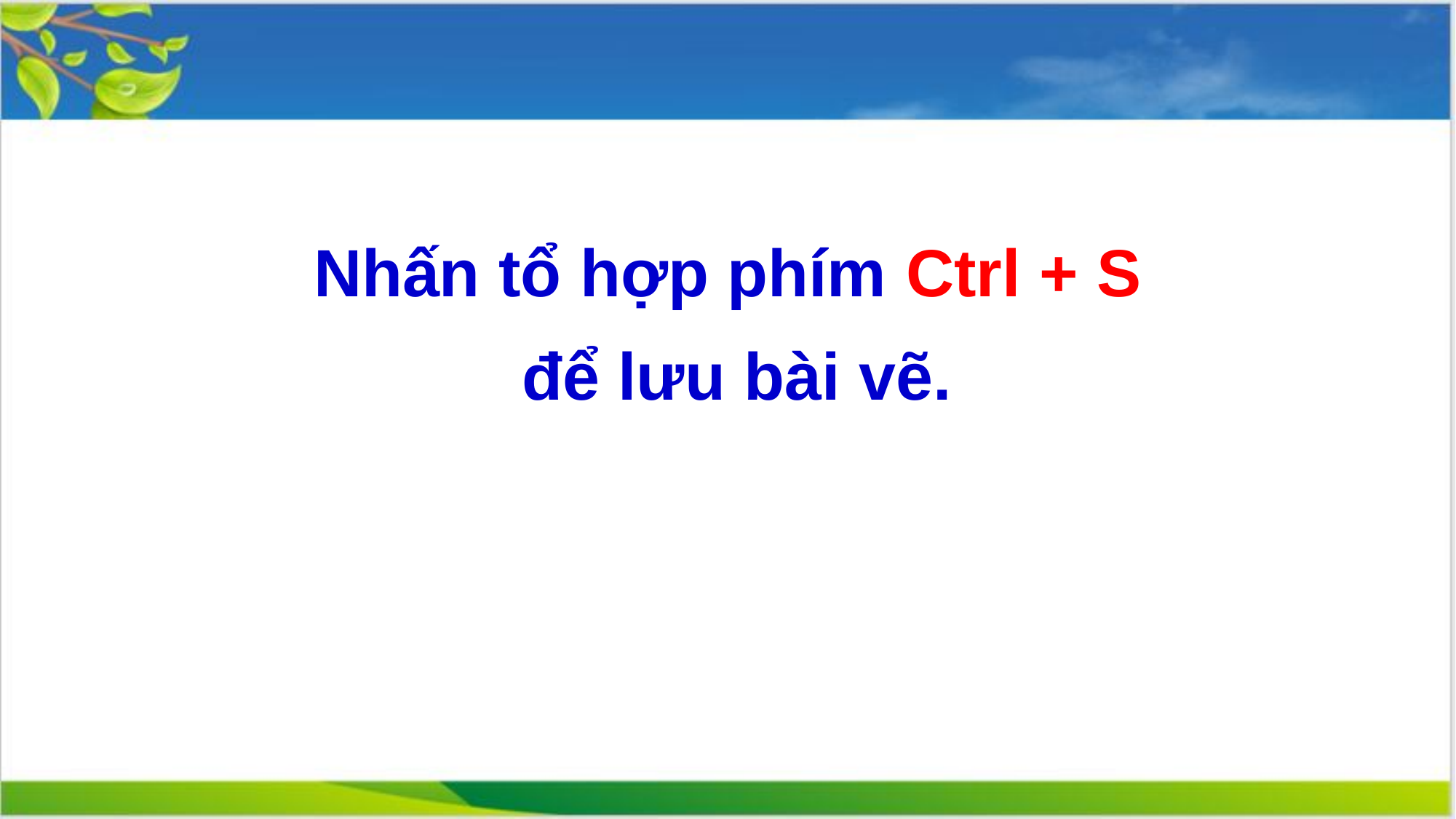

# Nhấn tổ hợp phím Ctrl + S để lưu bài vẽ.